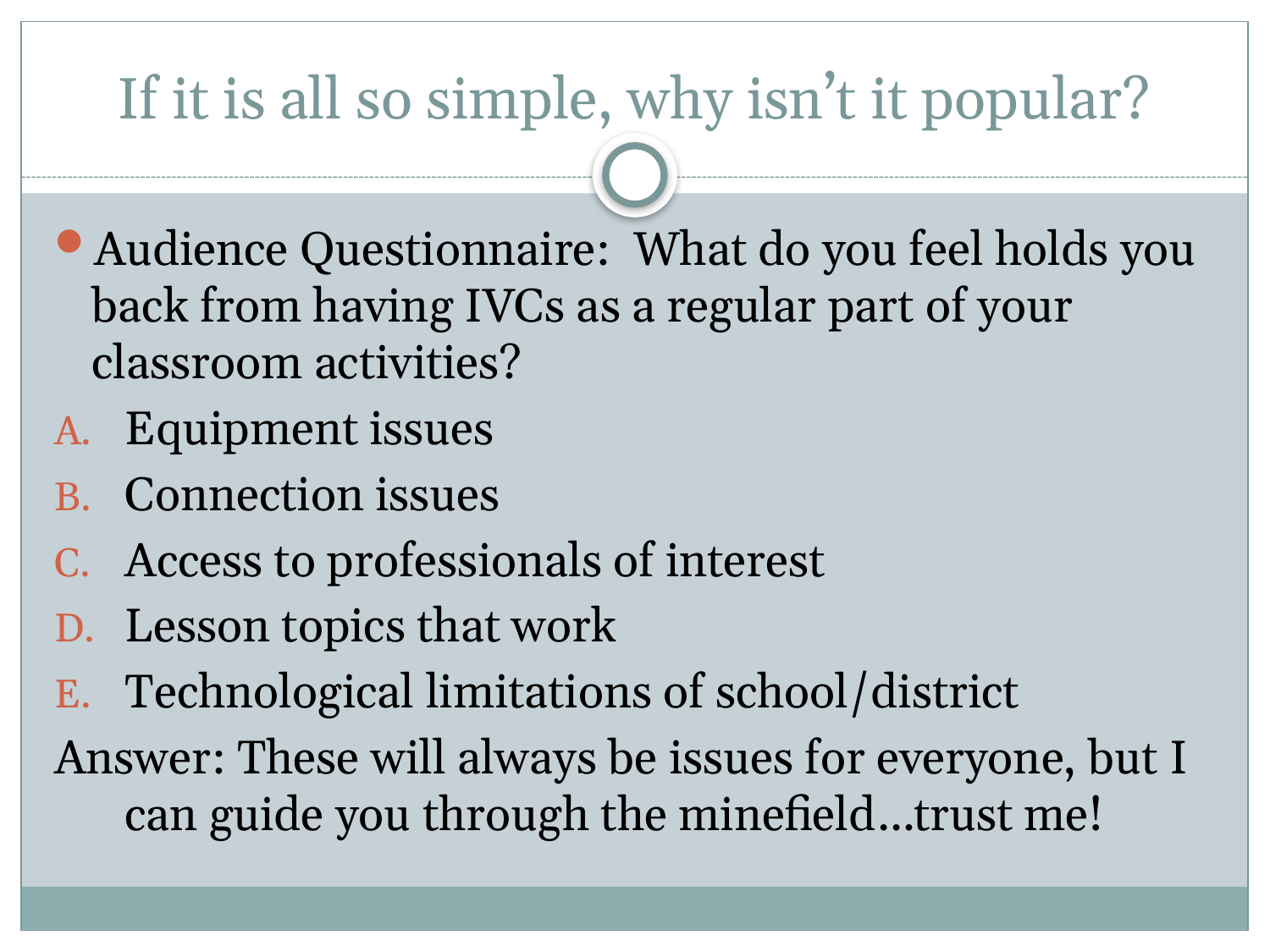

# If it is all so simple, why isn’t it popular?
Audience Questionnaire:  What do you feel holds you back from having IVCs as a regular part of your classroom activities?
Equipment issues
Connection issues
Access to professionals of interest
Lesson topics that work
Technological limitations of school/district
Answer: These will always be issues for everyone, but I can guide you through the minefield…trust me!